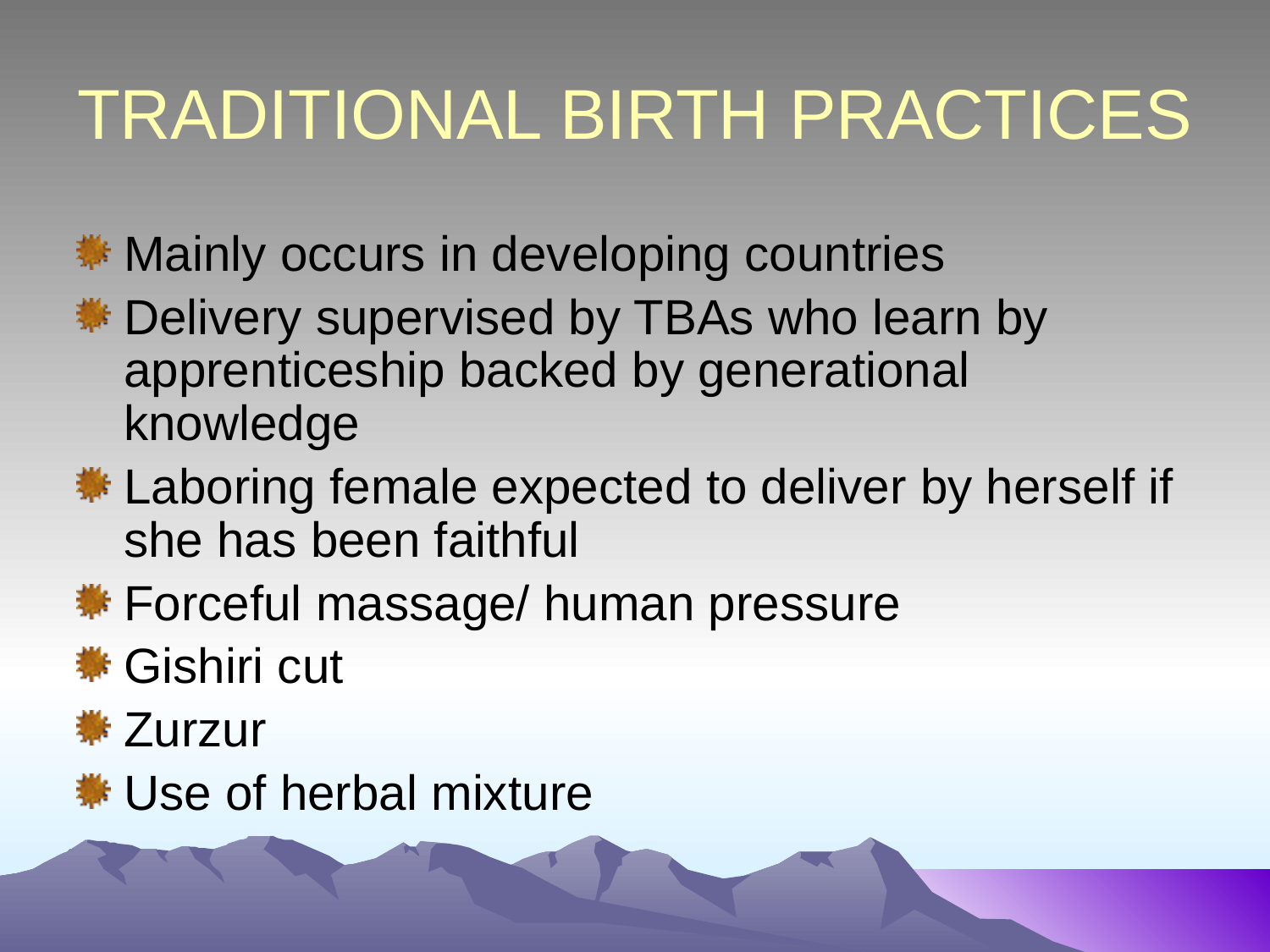

# TRADITIONAL BIRTH PRACTICES
Mainly occurs in developing countries
Delivery supervised by TBAs who learn by apprenticeship backed by generational knowledge
Laboring female expected to deliver by herself if she has been faithful
Forceful massage/ human pressure
Gishiri cut
Zurzur
Use of herbal mixture